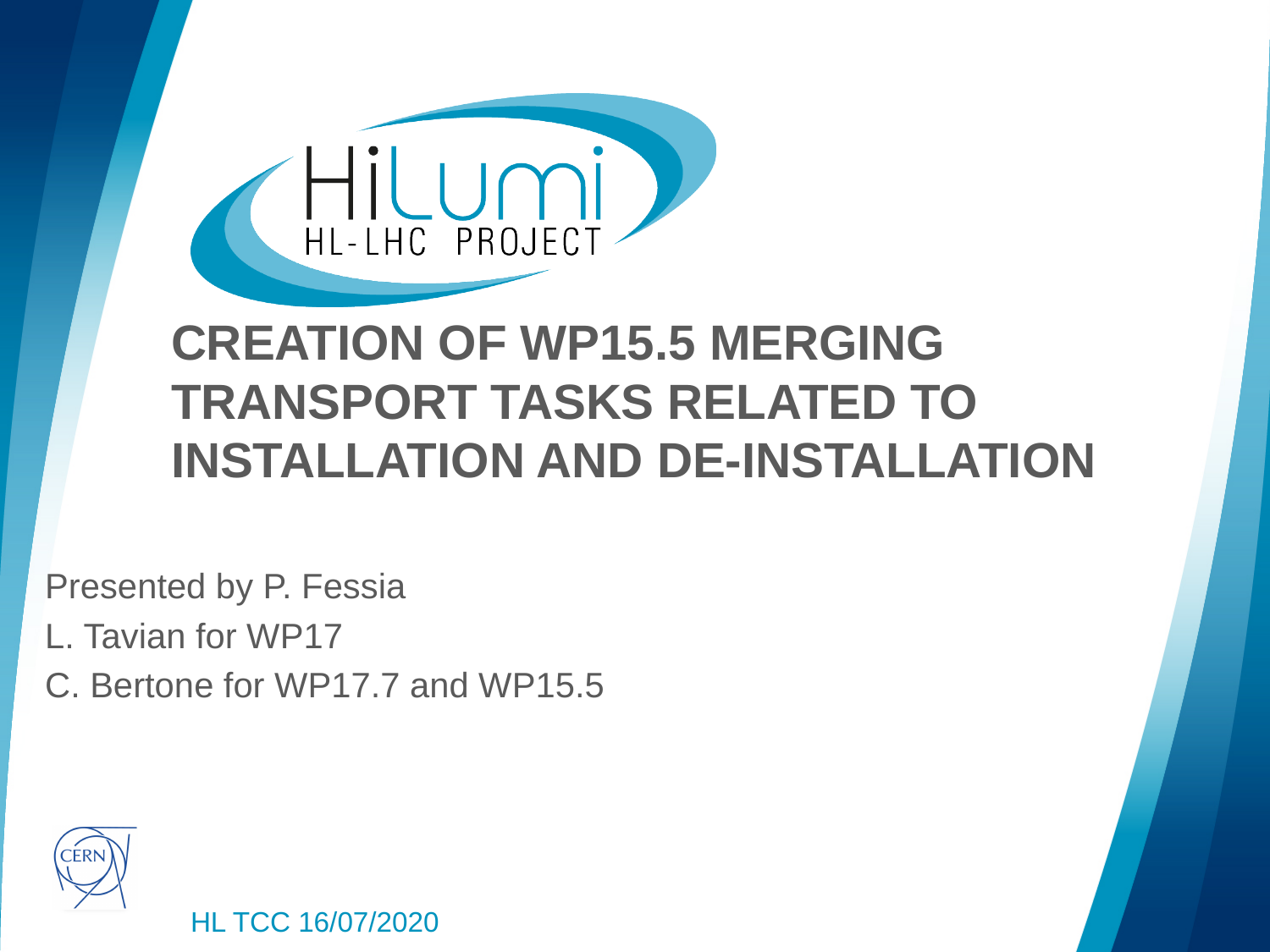

# CREATION OF WP15.5 MERGING TRANSPORT TASKS RELATED TO INSTALLATION AND DE-INSTALLATION
Presented by P. Fessia
L. Tavian for WP17
C. Bertone for WP17.7 and WP15.5

HL TCC 16/07/2020